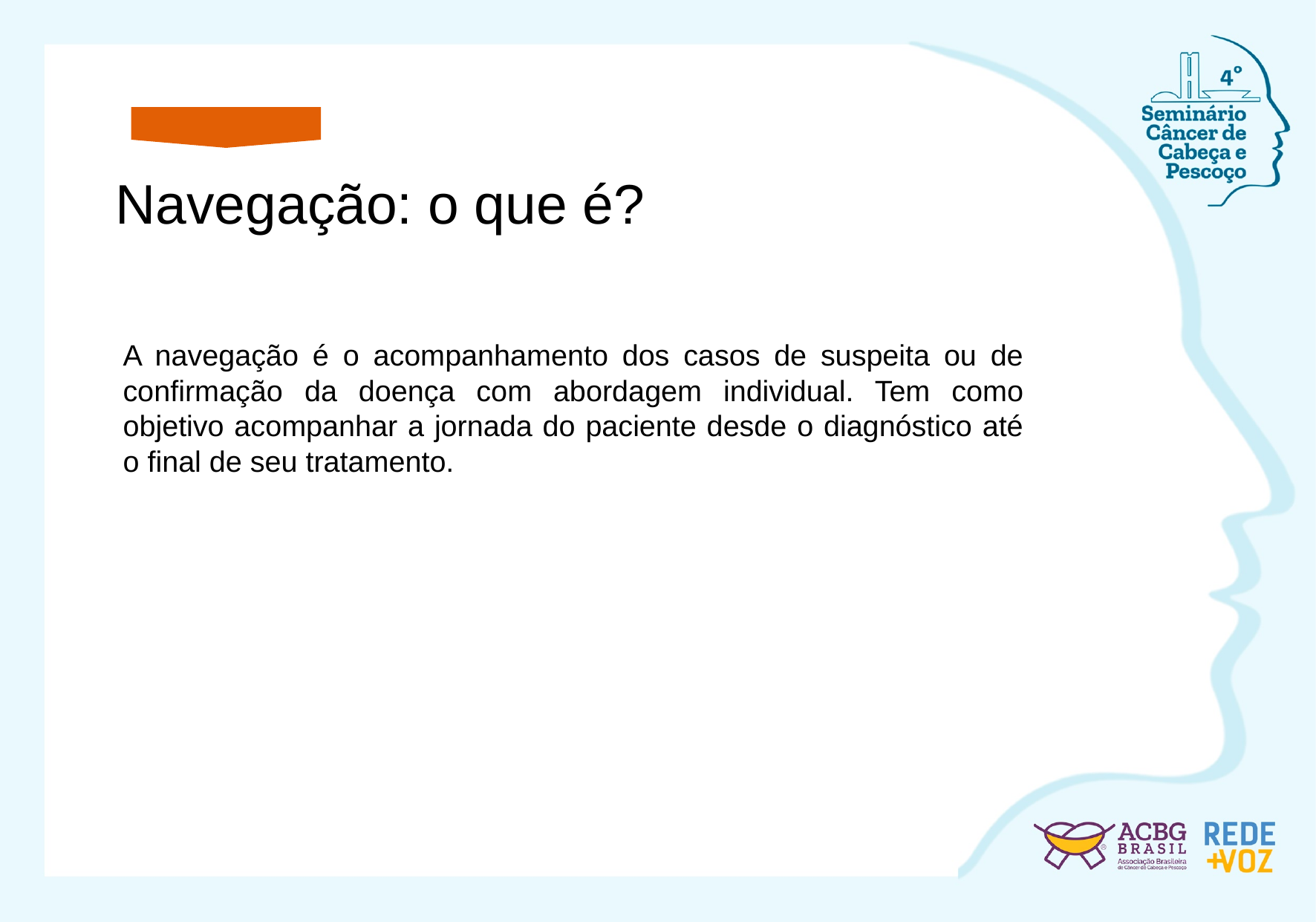

Navegação: o que é?

A navegação é o acompanhamento dos casos de suspeita ou de confirmação da doença com abordagem individual. Tem como objetivo acompanhar a jornada do paciente desde o diagnóstico até o final de seu tratamento.